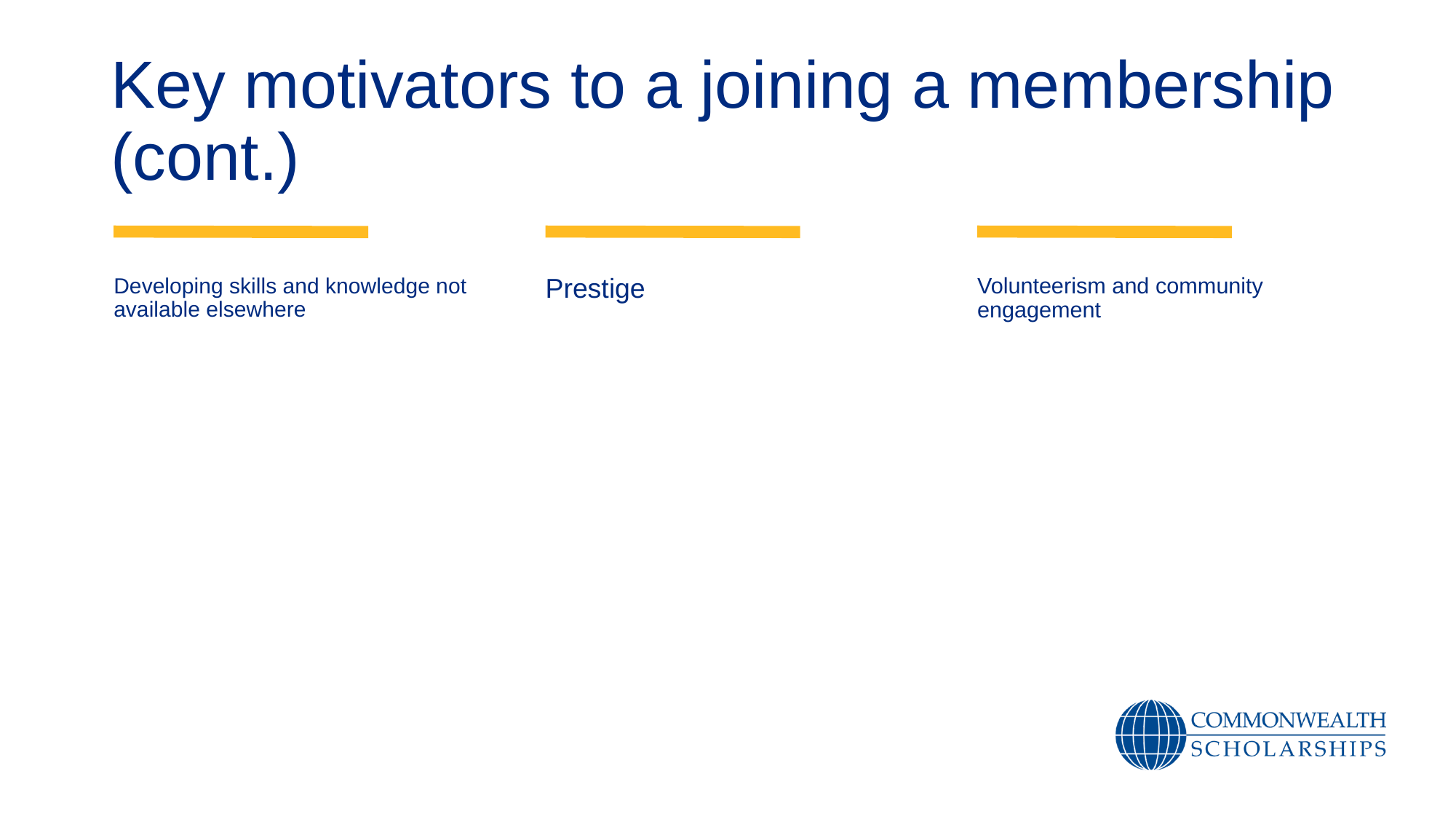

# Key motivators to a joining a membership (cont.)
Developing skills and knowledge not available elsewhere
Prestige
Volunteerism and community engagement